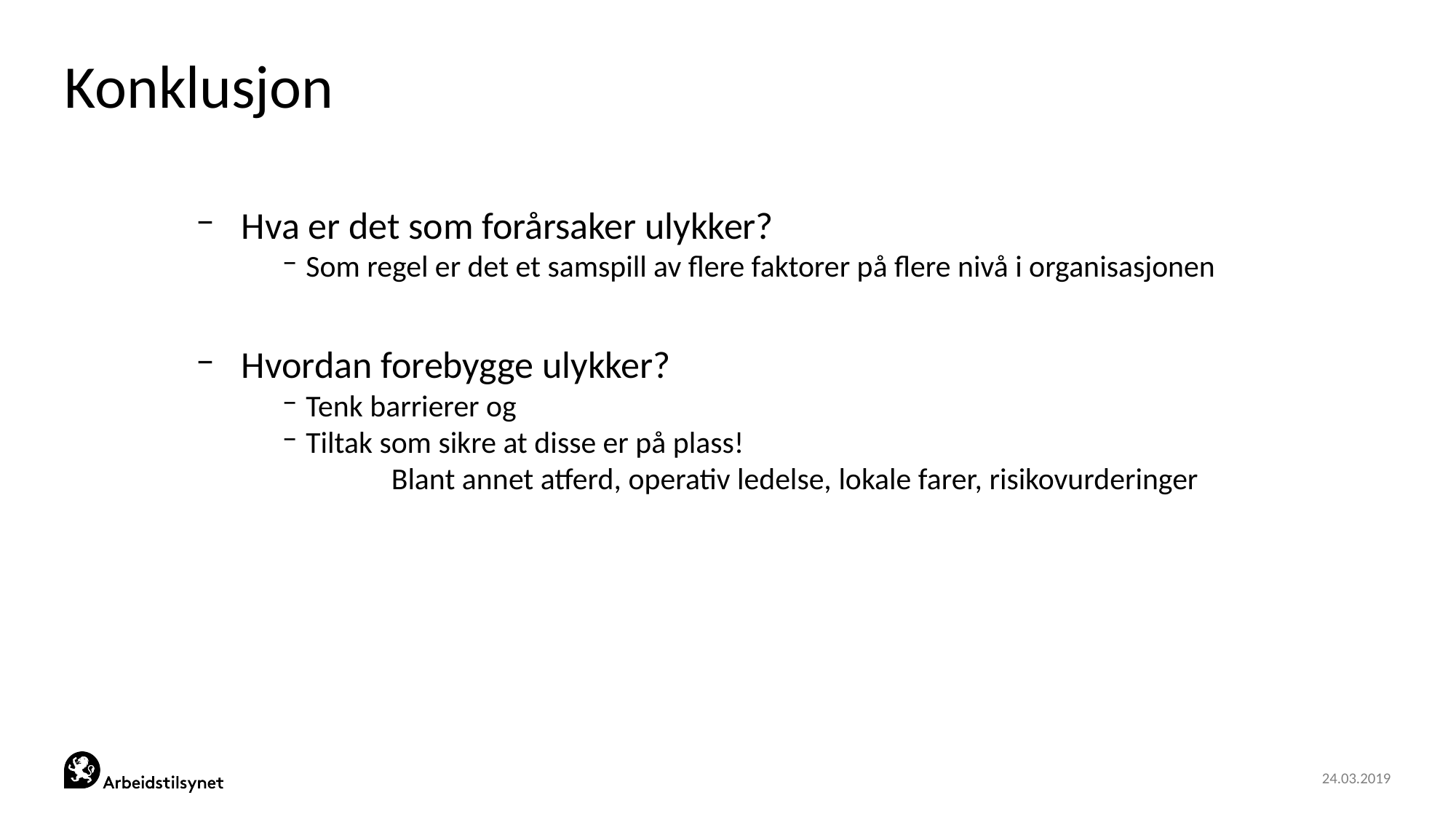

# Konklusjon
Hva er det som forårsaker ulykker?
Som regel er det et samspill av flere faktorer på flere nivå i organisasjonen

Hvordan forebygge ulykker?
Tenk barrierer og
Tiltak som sikre at disse er på plass!
	Blant annet atferd, operativ ledelse, lokale farer, risikovurderinger

24.03.2019